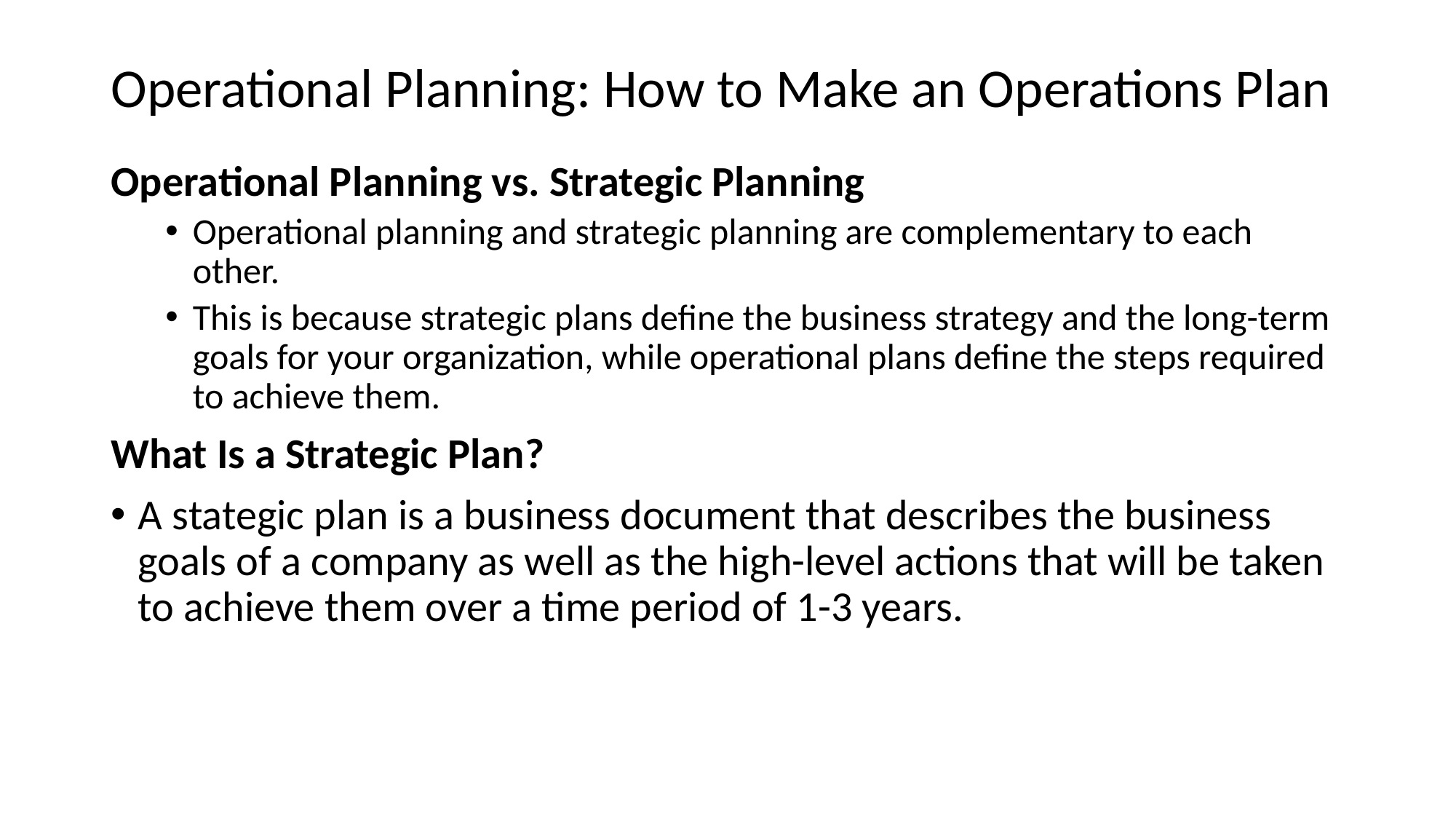

# Operational Planning: How to Make an Operations Plan
Operational Planning vs. Strategic Planning
Operational planning and strategic planning are complementary to each other.
This is because strategic plans define the business strategy and the long-term goals for your organization, while operational plans define the steps required to achieve them.
What Is a Strategic Plan?
A stategic plan is a business document that describes the business goals of a company as well as the high-level actions that will be taken to achieve them over a time period of 1-3 years.